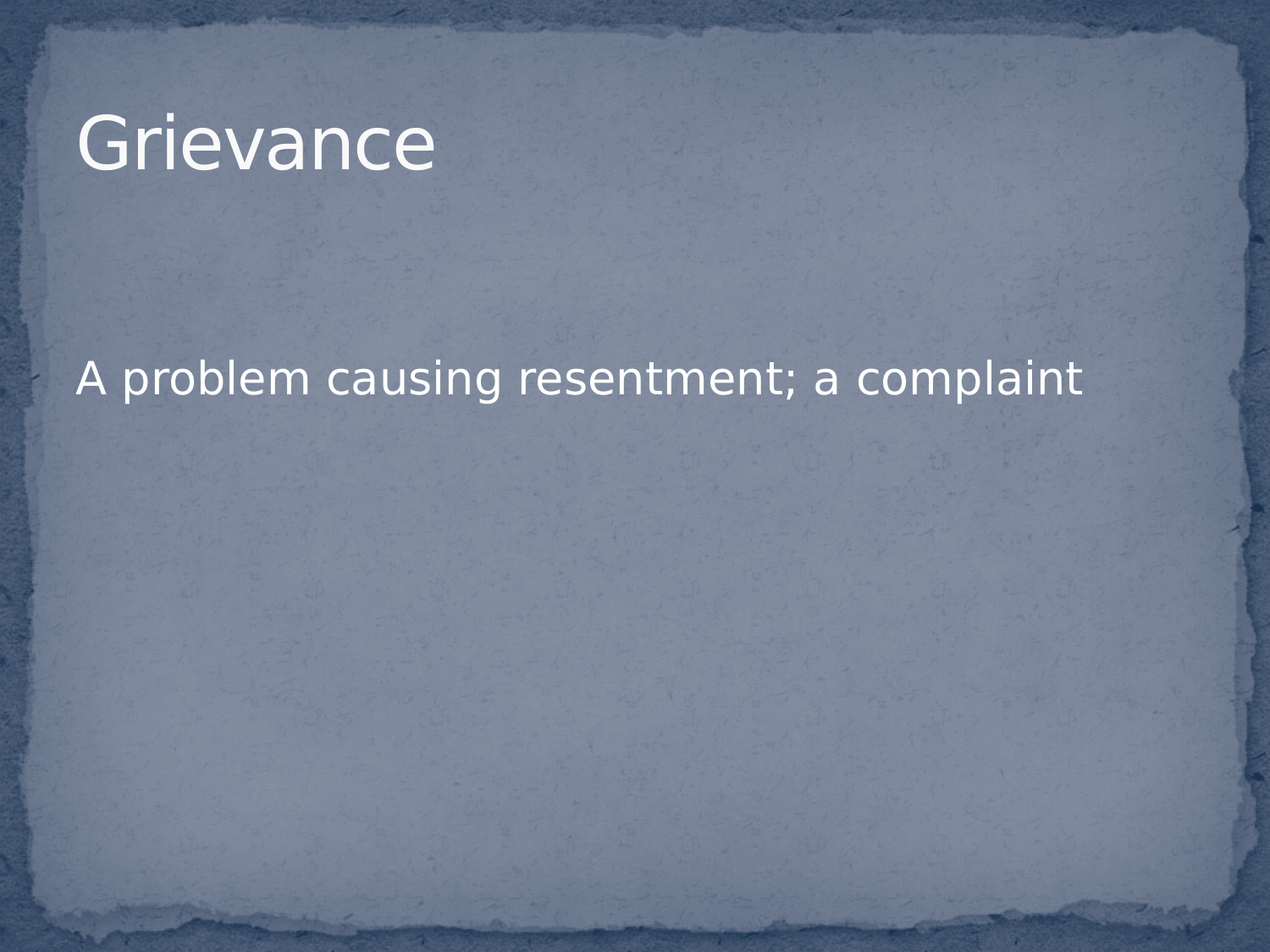

# Grievance

A problem causing resentment; a complaint